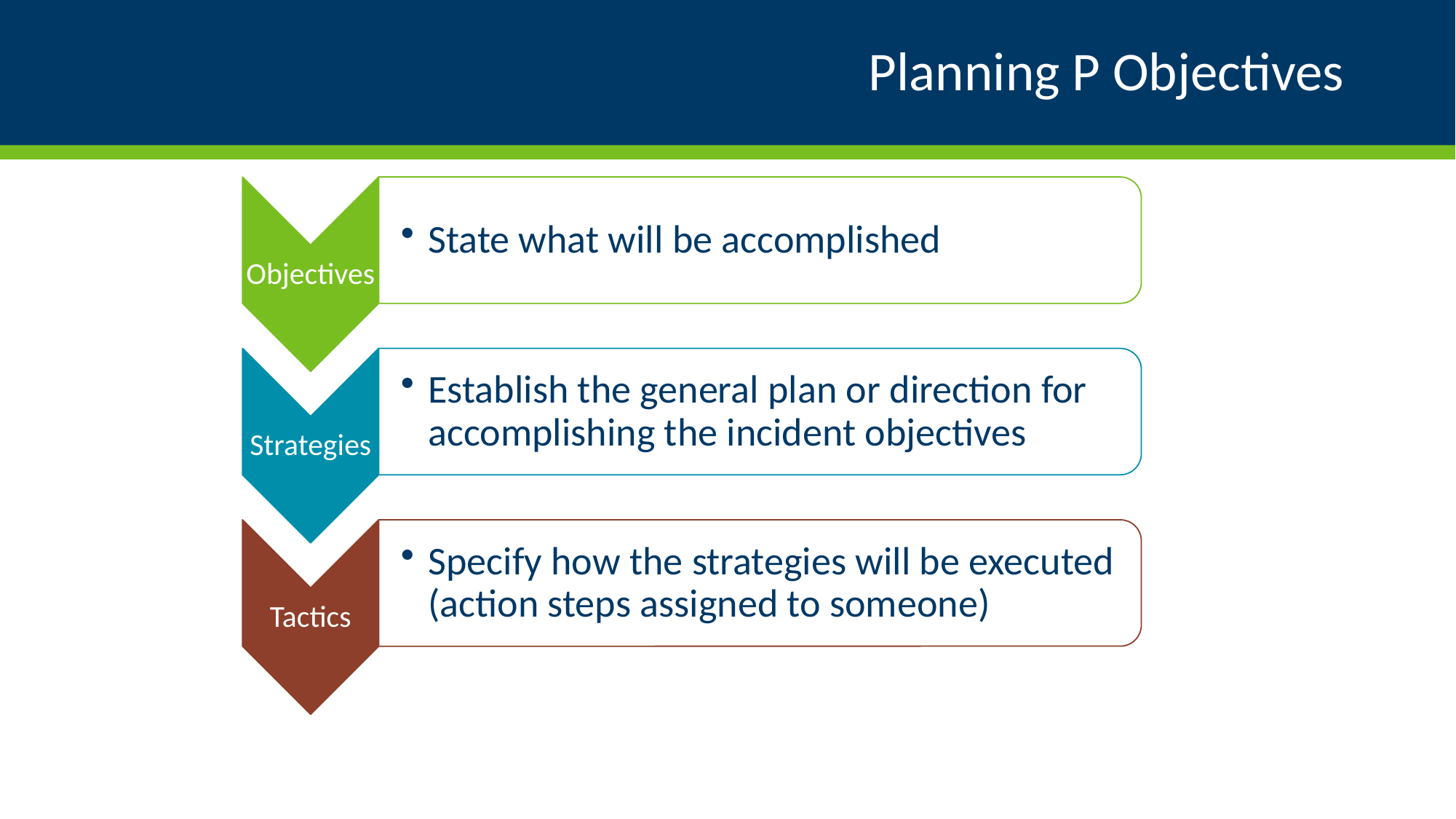

# Planning P Objectives
Objectives
State what will be accomplished
Strategies
Establish the general plan or direction for accomplishing the incident objectives
Tactics
Specify how the strategies will be executed (action steps assigned to someone)